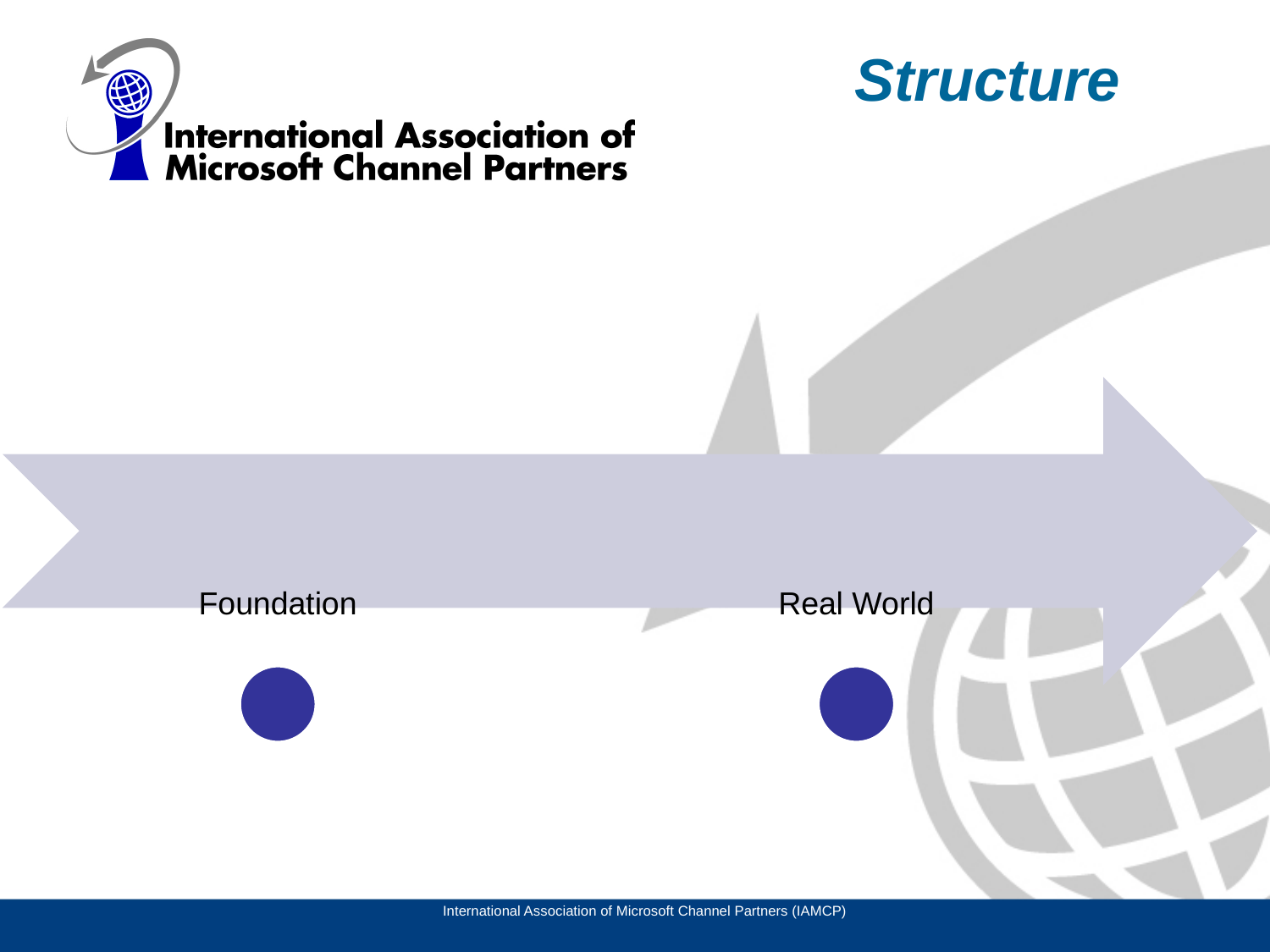

# Structure
Foundation
Real World
International Association of Microsoft Channel Partners (IAMCP)